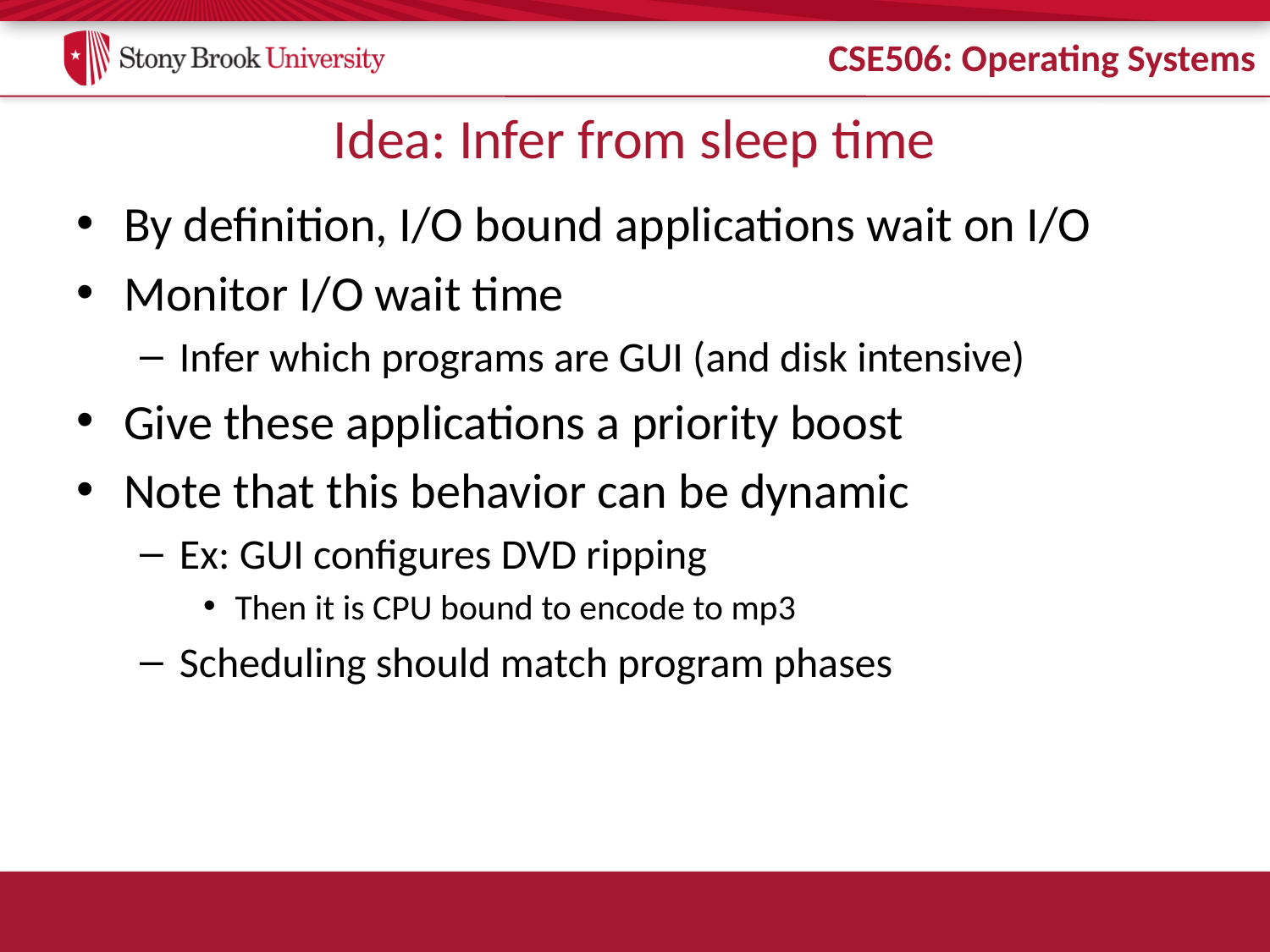

# Idea: Infer from sleep time
By definition, I/O bound applications wait on I/O
Monitor I/O wait time
Infer which programs are GUI (and disk intensive)
Give these applications a priority boost
Note that this behavior can be dynamic
Ex: GUI configures DVD ripping
Then it is CPU bound to encode to mp3
Scheduling should match program phases